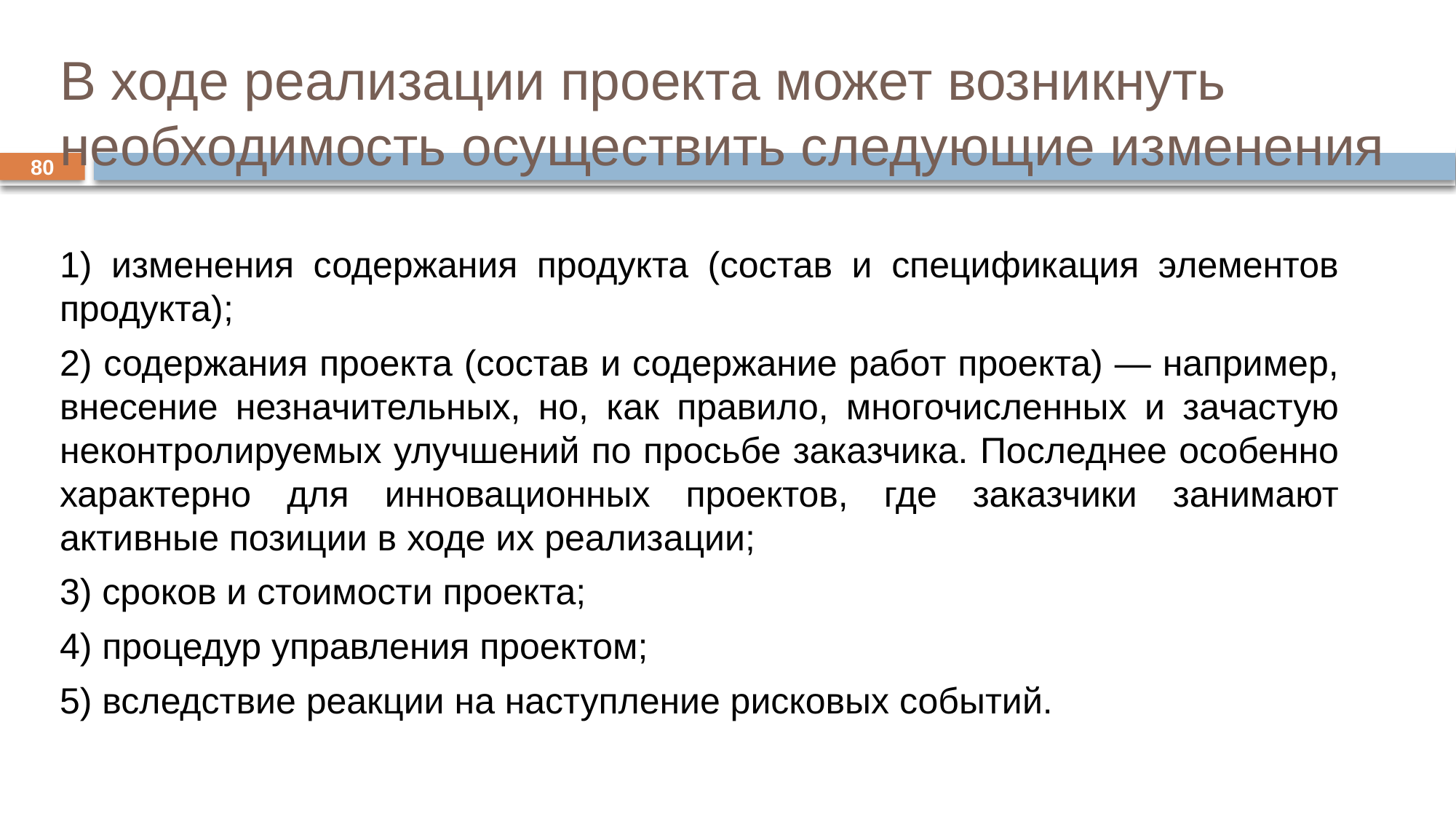

# В ходе реализации проекта может возникнуть необходимость осуществить следующие изменения
80
1) изменения содержания продукта (состав и спецификация элементов продукта);
2) содержания проекта (состав и содержание работ проекта) — например, внесение незначительных, но, как правило, многочисленных и зачастую неконтролируемых улучшений по просьбе заказчика. Последнее особенно характерно для инновационных проектов, где заказчики занимают активные позиции в ходе их реализации;
3) сроков и стоимости проекта;
4) процедур управления проектом;
5) вследствие реакции на наступление рисковых событий.